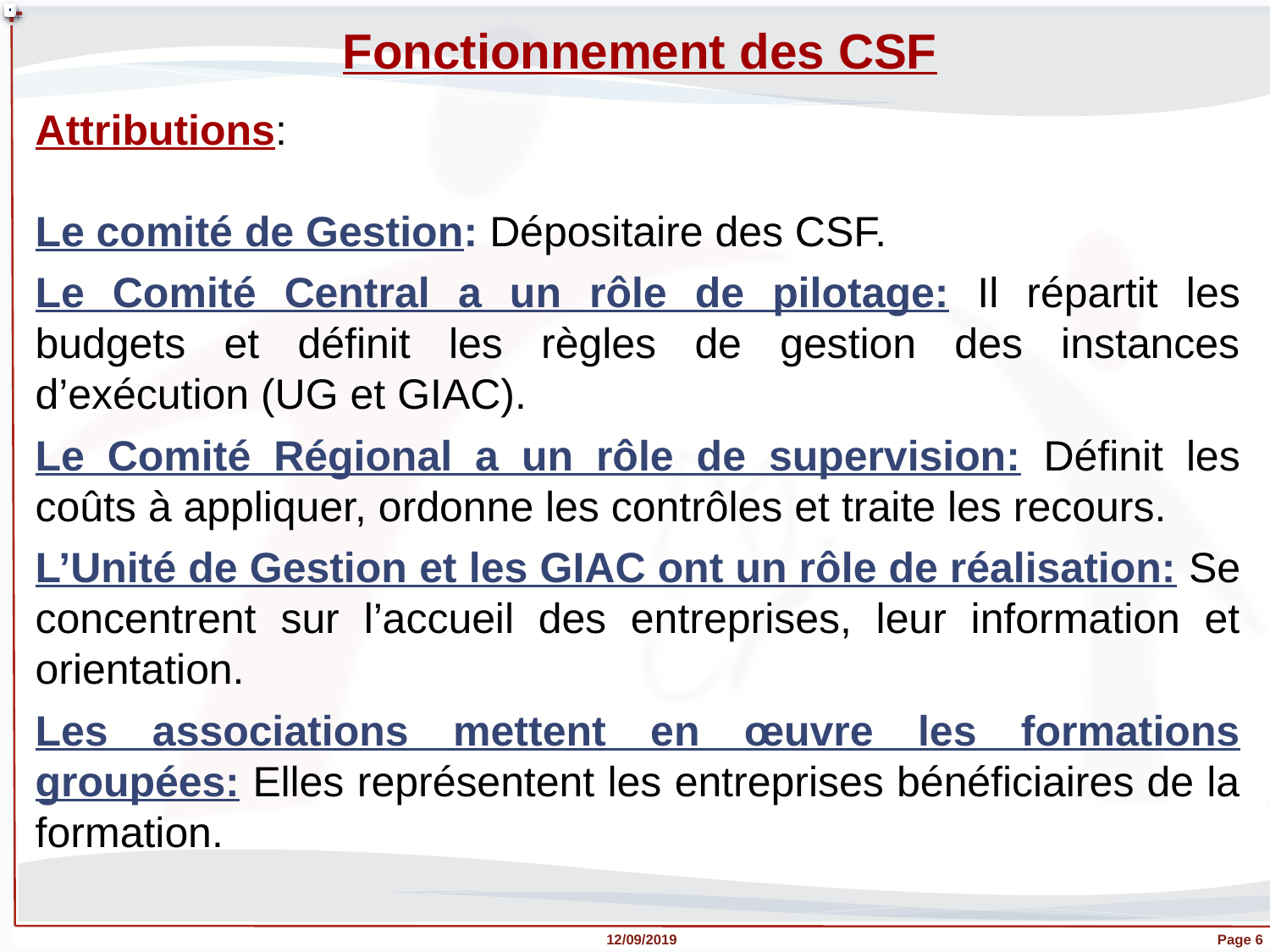

Fonctionnement des CSF
Attributions:

Le comité de Gestion: Dépositaire des CSF.
Le Comité Central a un rôle de pilotage: Il répartit les budgets et définit les règles de gestion des instances d’exécution (UG et GIAC).
Le Comité Régional a un rôle de supervision: Définit les coûts à appliquer, ordonne les contrôles et traite les recours.
L’Unité de Gestion et les GIAC ont un rôle de réalisation: Se concentrent sur l’accueil des entreprises, leur information et orientation.
Les associations mettent en œuvre les formations groupées: Elles représentent les entreprises bénéficiaires de la formation.